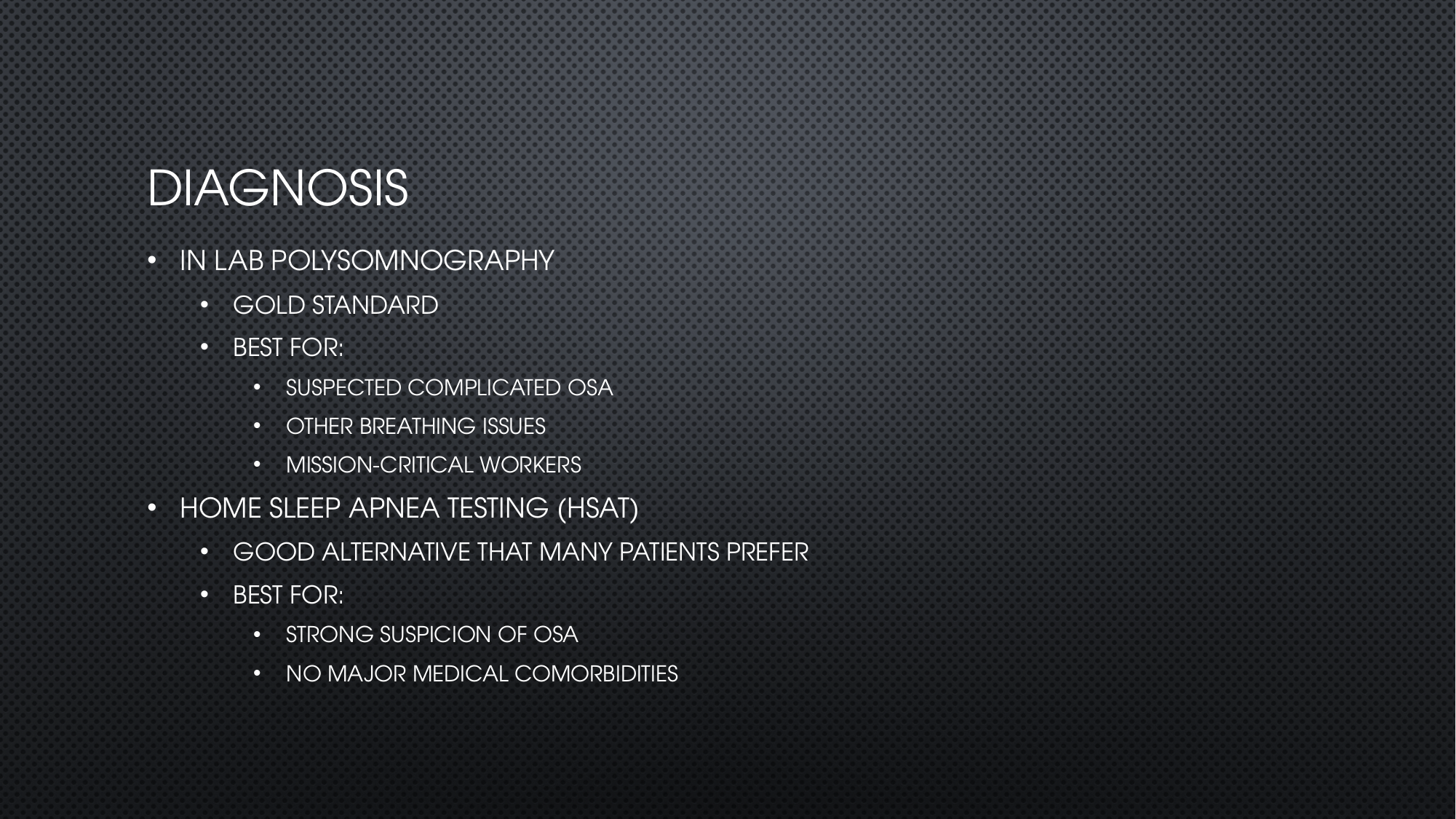

# Diagnosis
In lab polysomnography
GOLD standard
Best for:
Suspected complicated OSA
Other breathing issues
Mission-critical workers
Home sleep apnea testing (HSAT)
Good alternative that many patients prefer
Best for:
Strong suspicion of OSA
No major medical comorbidities